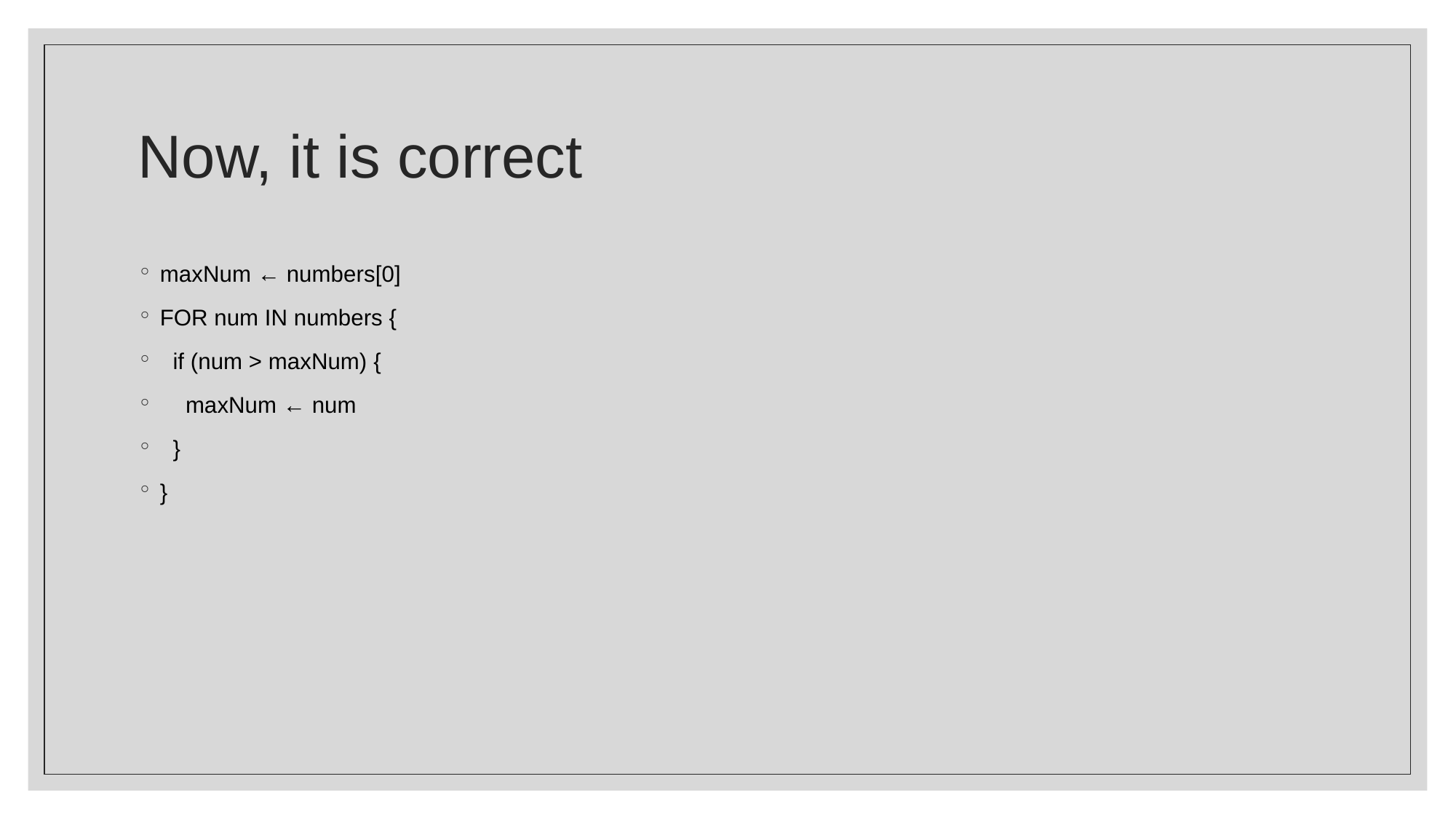

# Now, it is correct
maxNum ← numbers[0]
FOR num IN numbers {
  if (num > maxNum) {
    maxNum ← num
  }
}